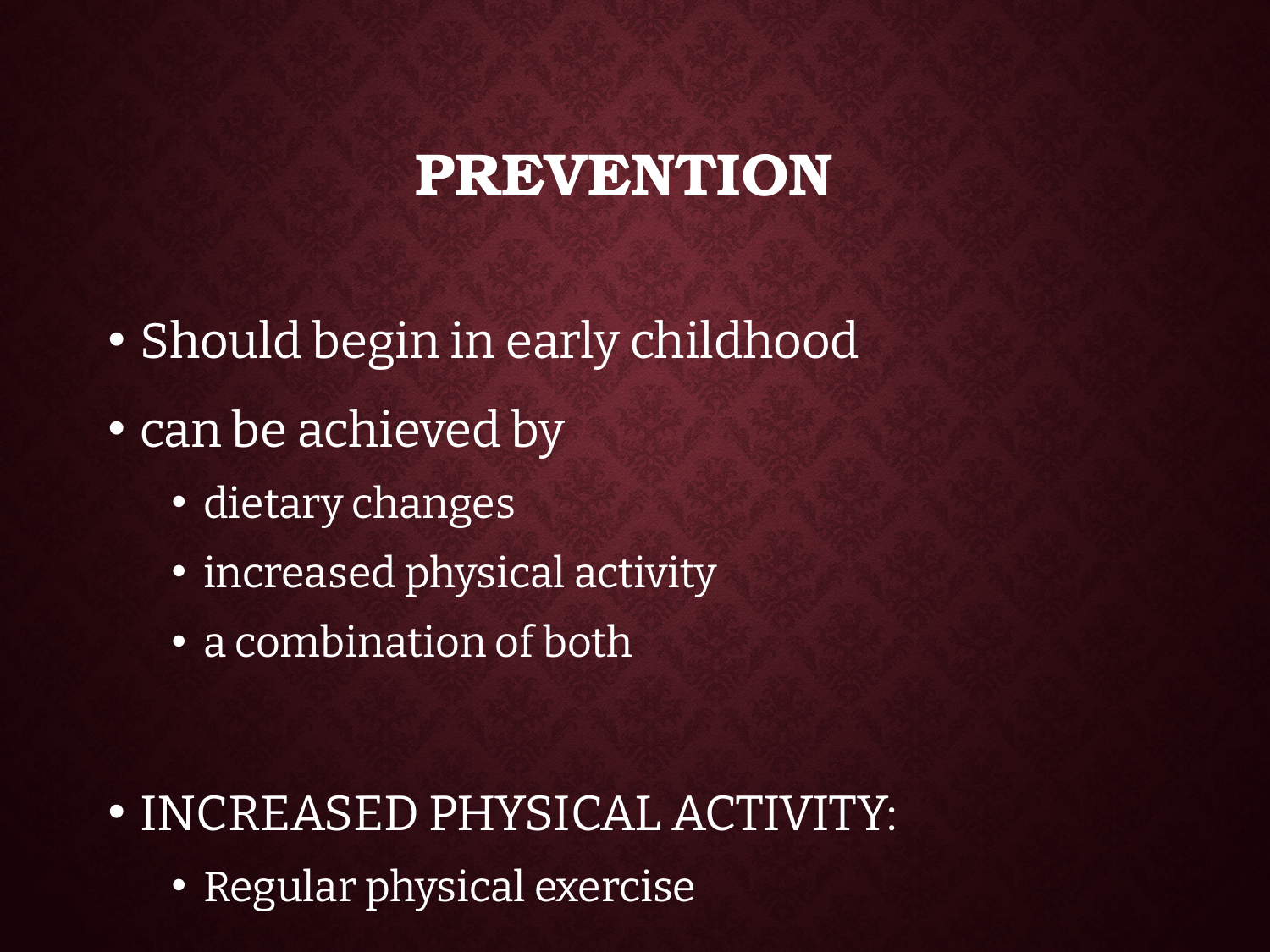

# Prevention
Should begin in early childhood
can be achieved by
dietary changes
increased physical activity
a combination of both

INCREASED PHYSICAL ACTIVITY:
Regular physical exercise